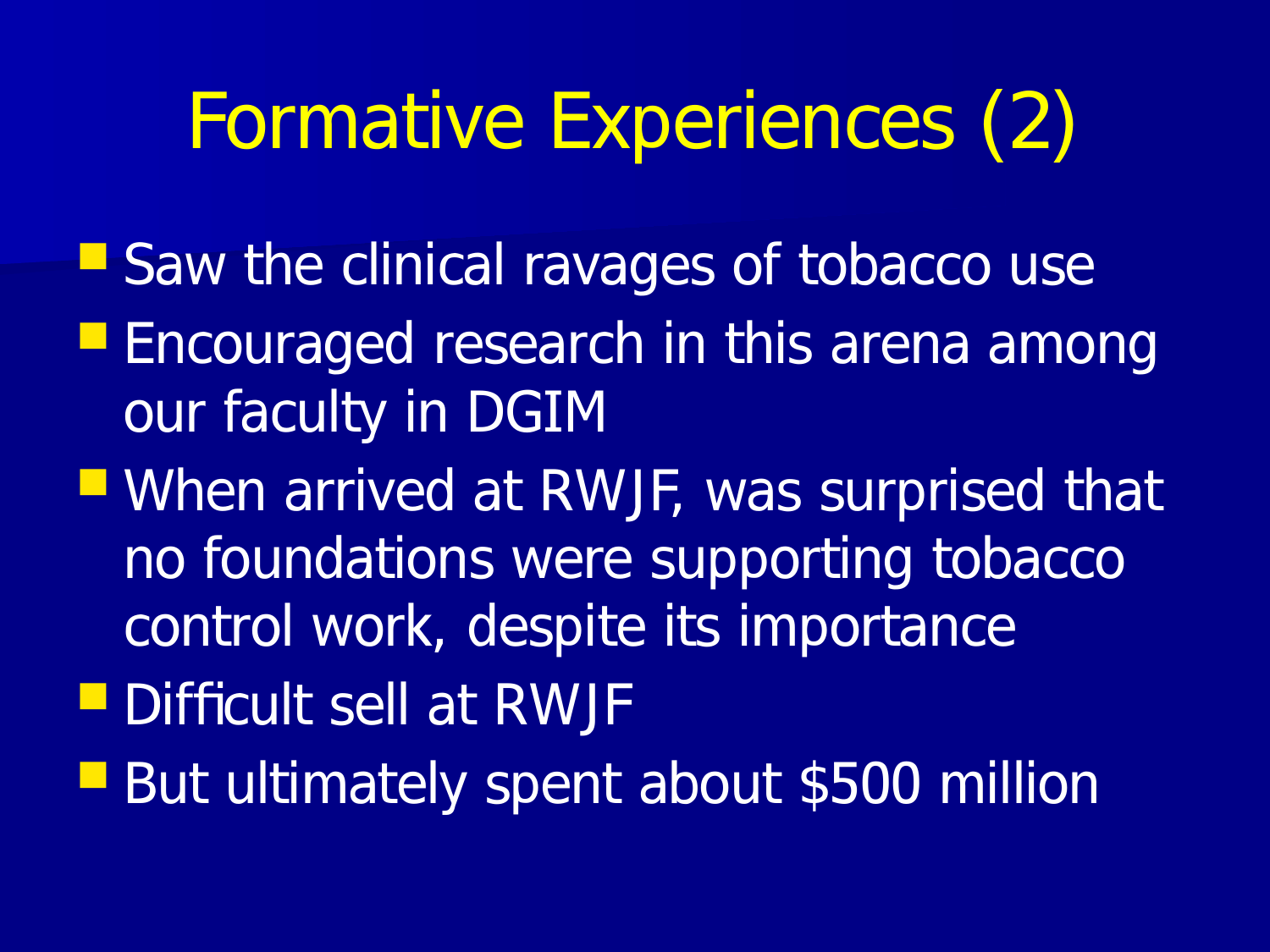

# Formative Experiences (2)
Saw the clinical ravages of tobacco use
Encouraged research in this arena among our faculty in DGIM
When arrived at RWJF, was surprised that no foundations were supporting tobacco control work, despite its importance
Difficult sell at RWJF
But ultimately spent about $500 million